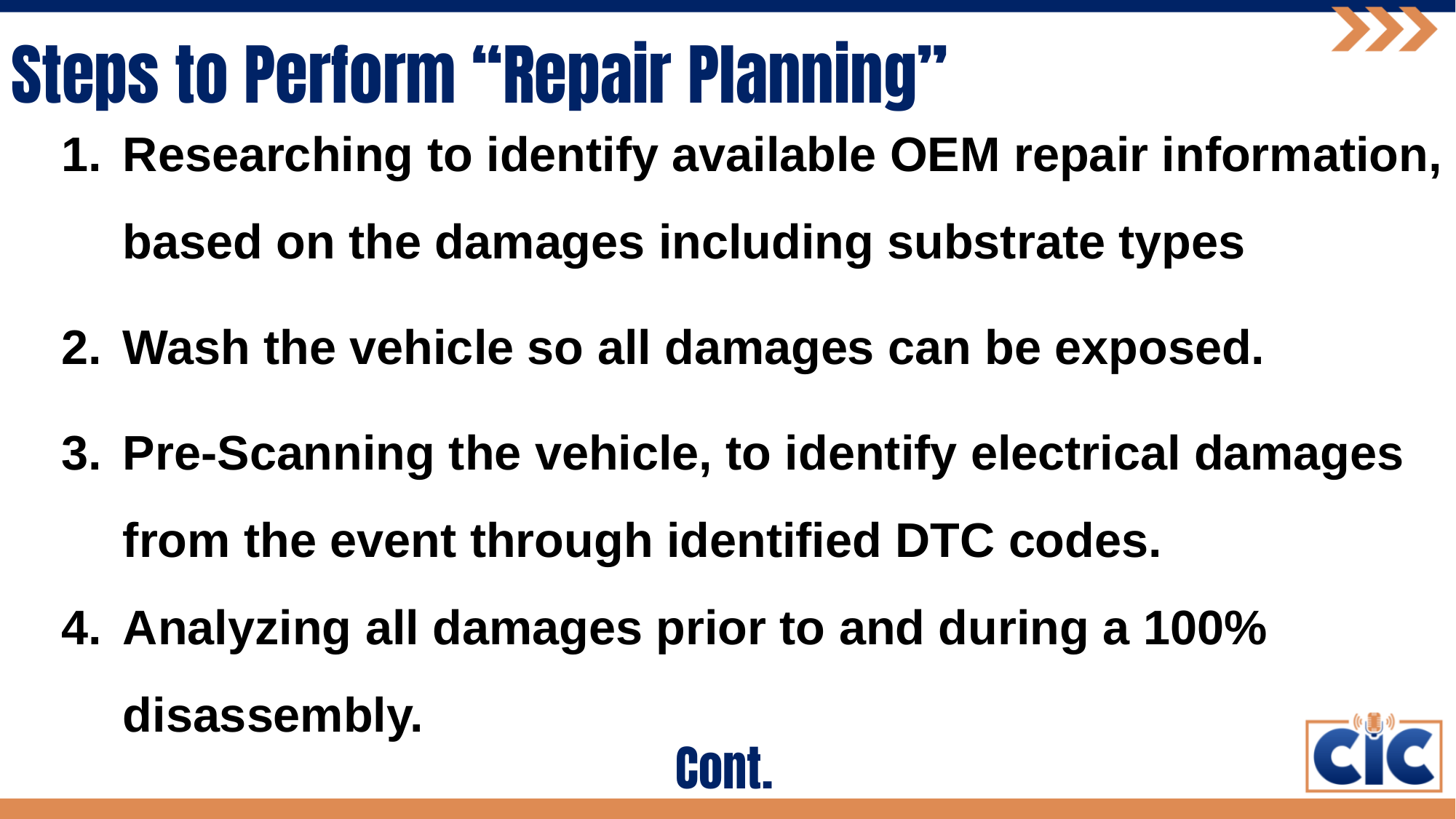

# Steps to Perform “Repair Planning”

Researching to identify available OEM repair information, based on the damages including substrate types
Wash the vehicle so all damages can be exposed.
Pre-Scanning the vehicle, to identify electrical damages from the event through identified DTC codes.
Analyzing all damages prior to and during a 100% disassembly.

Cont.